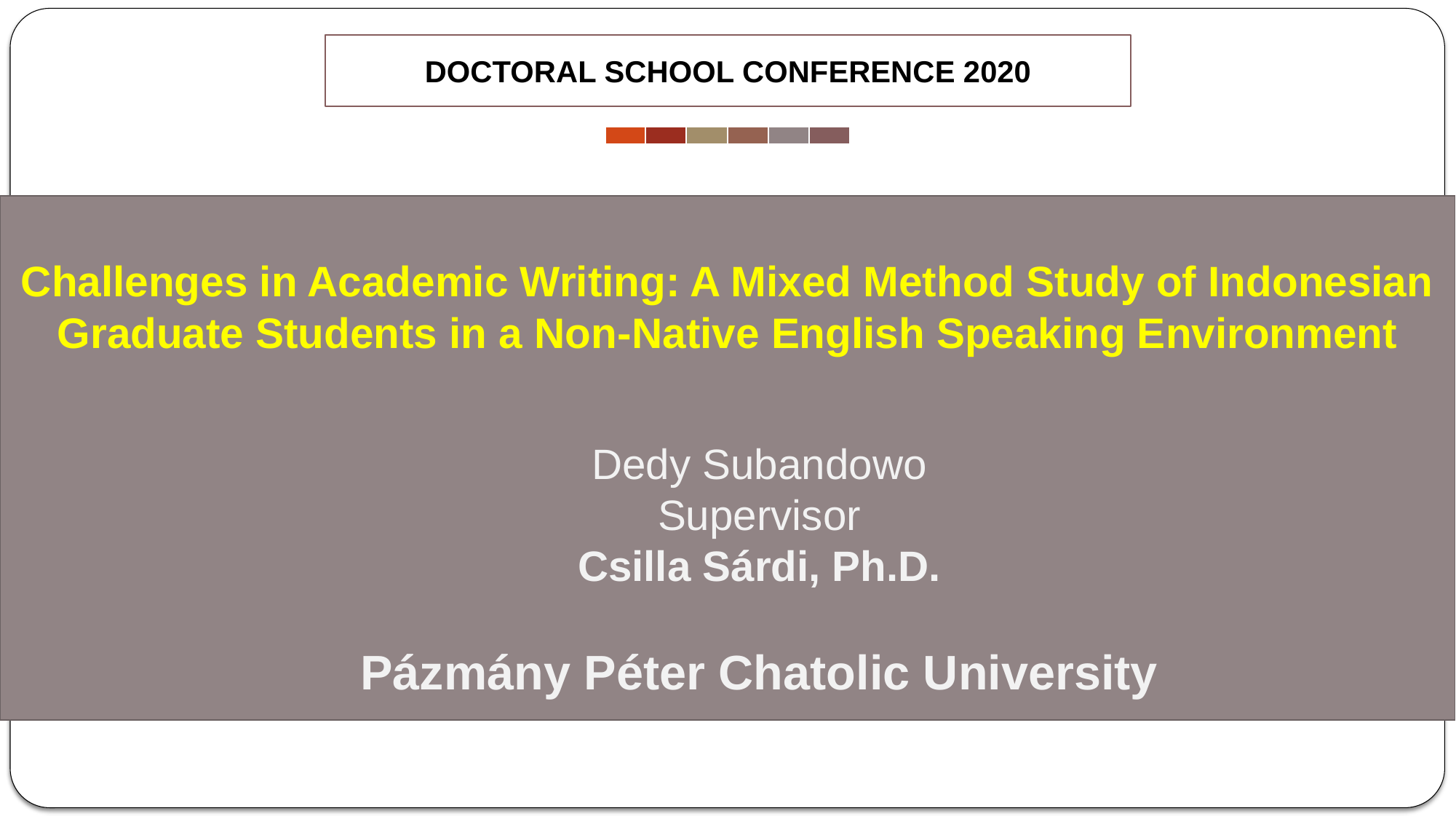

DOCTORAL SCHOOL CONFERENCE 2020

Challenges in Academic Writing: A Mixed Method Study of Indonesian Graduate Students in a Non-Native English Speaking Environment
Dedy Subandowo
Supervisor
Csilla Sárdi, Ph.D.

Pázmány Péter Chatolic University